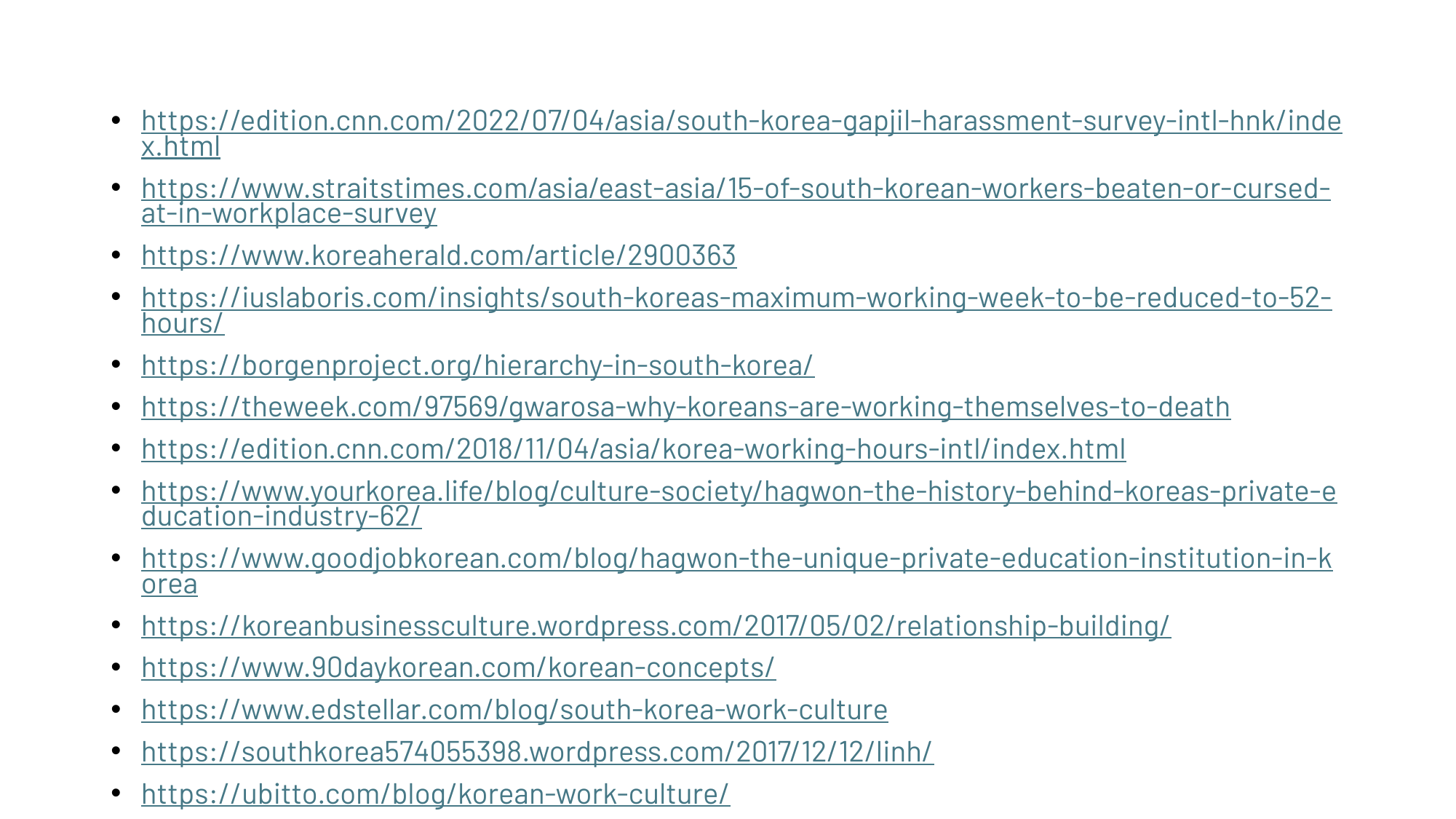

https://edition.cnn.com/2022/07/04/asia/south-korea-gapjil-harassment-survey-intl-hnk/index.html
https://www.straitstimes.com/asia/east-asia/15-of-south-korean-workers-beaten-or-cursed-at-in-workplace-survey
https://www.koreaherald.com/article/2900363
https://iuslaboris.com/insights/south-koreas-maximum-working-week-to-be-reduced-to-52-hours/
https://borgenproject.org/hierarchy-in-south-korea/
https://theweek.com/97569/gwarosa-why-koreans-are-working-themselves-to-death
https://edition.cnn.com/2018/11/04/asia/korea-working-hours-intl/index.html
https://www.yourkorea.life/blog/culture-society/hagwon-the-history-behind-koreas-private-education-industry-62/
https://www.goodjobkorean.com/blog/hagwon-the-unique-private-education-institution-in-korea
https://koreanbusinessculture.wordpress.com/2017/05/02/relationship-building/
https://www.90daykorean.com/korean-concepts/
https://www.edstellar.com/blog/south-korea-work-culture
https://southkorea574055398.wordpress.com/2017/12/12/linh/
https://ubitto.com/blog/korean-work-culture/
https://www.bloomberg.com/news/articles/2023-03-14/plan-to-allow-69-hour-work-week-upsets-gen-zs-millennials-in-south-korea